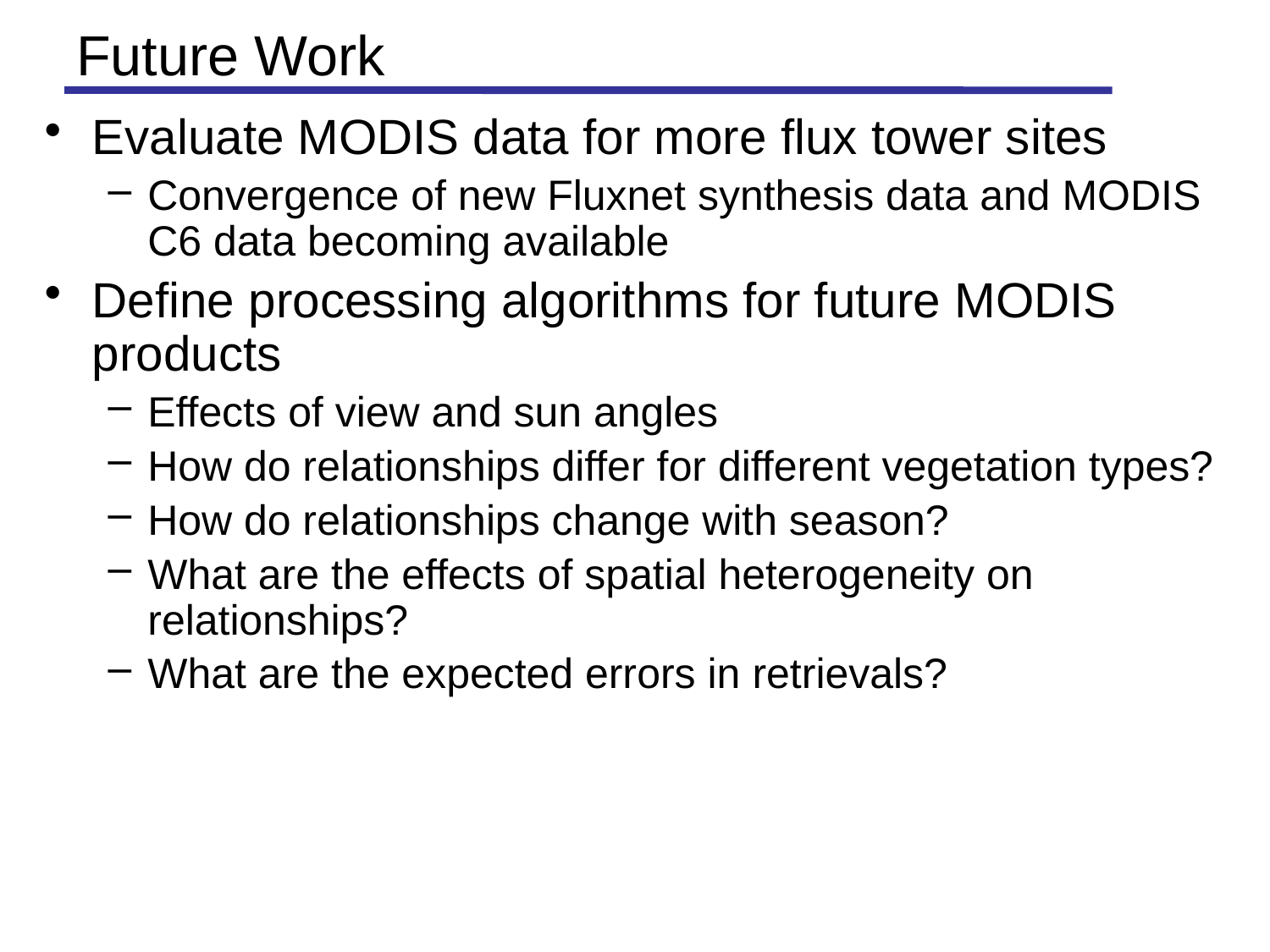

# Future Work
Evaluate MODIS data for more flux tower sites
Convergence of new Fluxnet synthesis data and MODIS C6 data becoming available
Define processing algorithms for future MODIS products
Effects of view and sun angles
How do relationships differ for different vegetation types?
How do relationships change with season?
What are the effects of spatial heterogeneity on relationships?
What are the expected errors in retrievals?